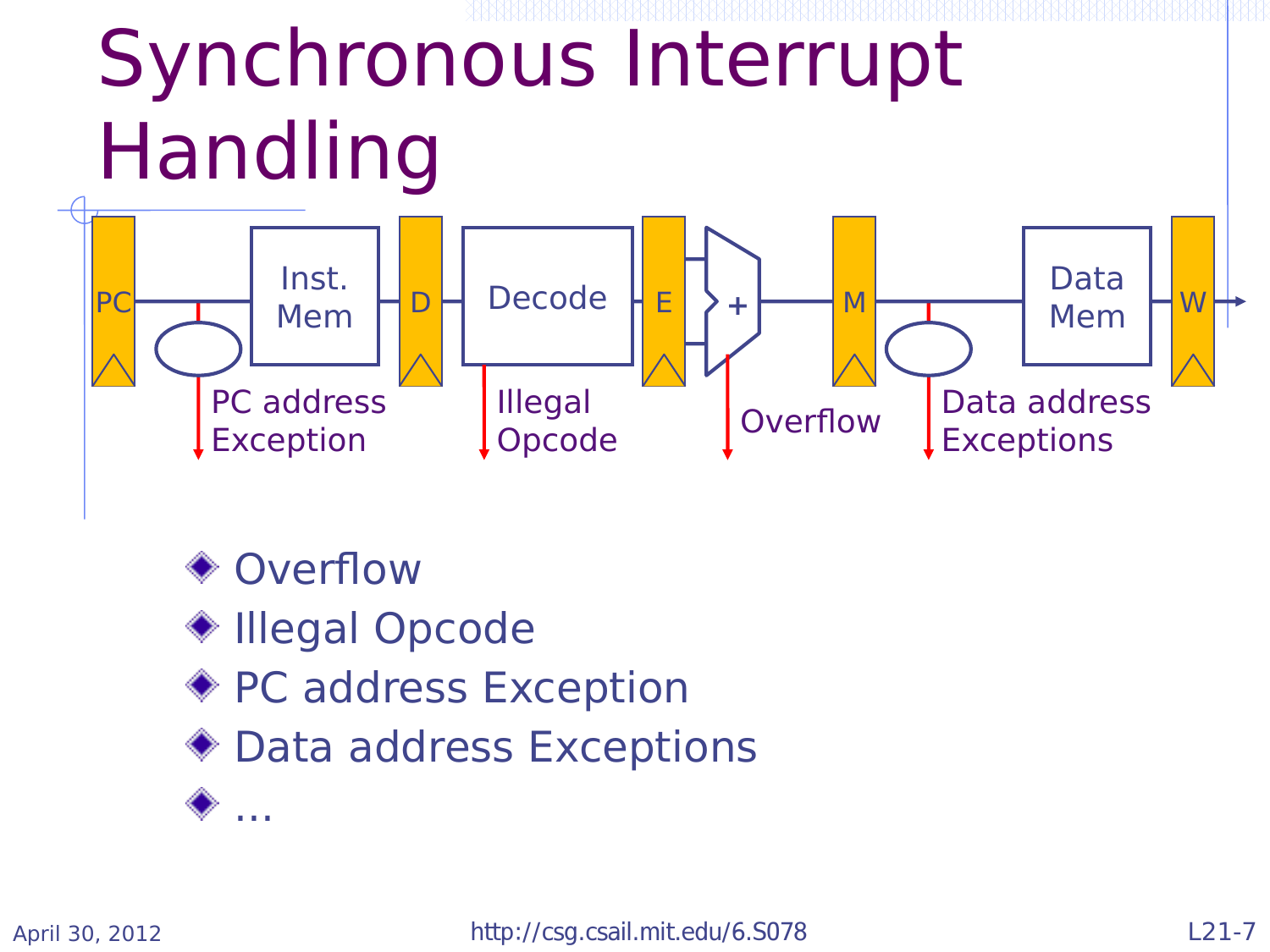

# Synchronous Interrupt Handling
PC

D

E

M

W

Inst. Mem
Decode

Data Mem

+

PC address Exception
Illegal Opcode
Data address Exceptions
Overflow
Overflow
Illegal Opcode
PC address Exception
Data address Exceptions
...
April 30, 2012
http://csg.csail.mit.edu/6.S078
L21-7